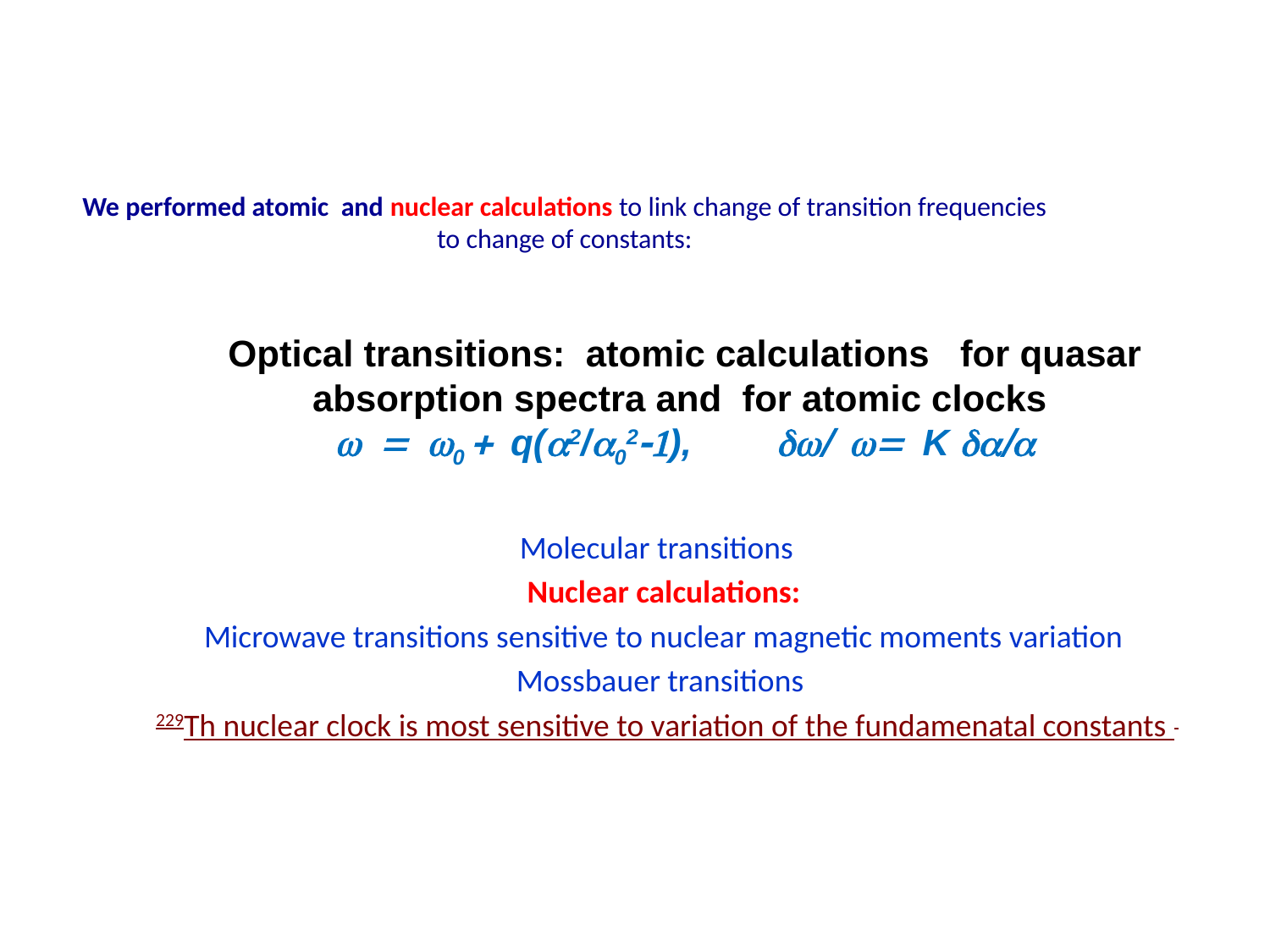

# We performed atomic  and nuclear calculations to link change of transition frequencies to change of constants:

Optical transitions:  atomic calculations   for quasar absorption spectra and  for atomic clocks
ω = ω0 + q(α2/α02−1),     δω/ ω= K δα/α

Molecular transitions
Nuclear calculations:
Microwave transitions sensitive to nuclear magnetic moments variation
Mossbauer transitions
 229Th nuclear clock is most sensitive to variation of the fundamenatal constants